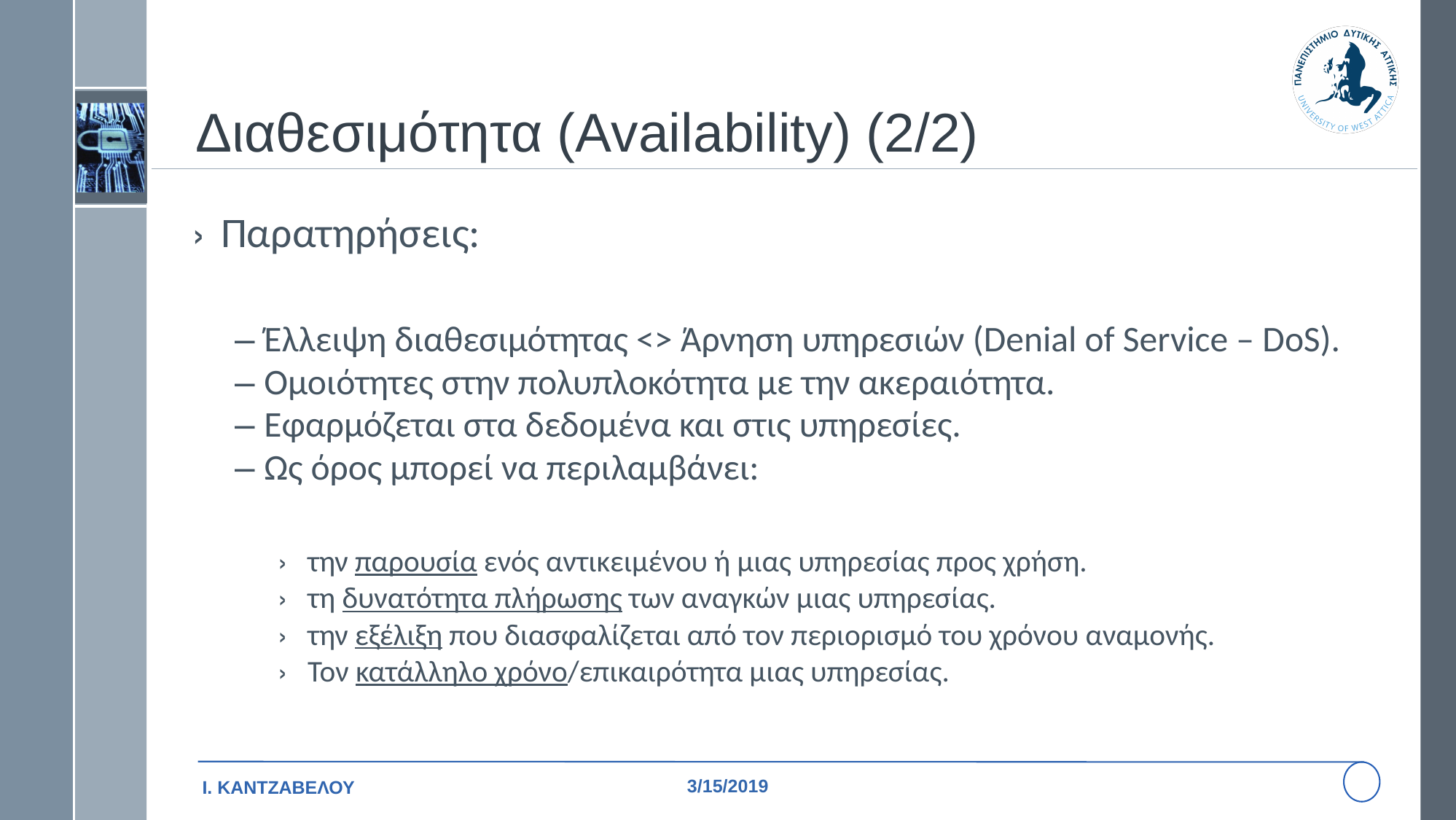

# Διαθεσιμότητα (Availability) (2/2)
Παρατηρήσεις:

Έλλειψη διαθεσιμότητας <> Άρνηση υπηρεσιών (Denial of Service – DoS).
Ομοιότητες στην πολυπλοκότητα με την ακεραιότητα.
Εφαρμόζεται στα δεδομένα και στις υπηρεσίες.
Ως όρος μπορεί να περιλαμβάνει:

την παρουσία ενός αντικειμένου ή μιας υπηρεσίας προς χρήση.
τη δυνατότητα πλήρωσης των αναγκών μιας υπηρεσίας.
την εξέλιξη που διασφαλίζεται από τον περιορισμό του χρόνου αναμονής.
Τον κατάλληλο χρόνο/επικαιρότητα μιας υπηρεσίας.
18